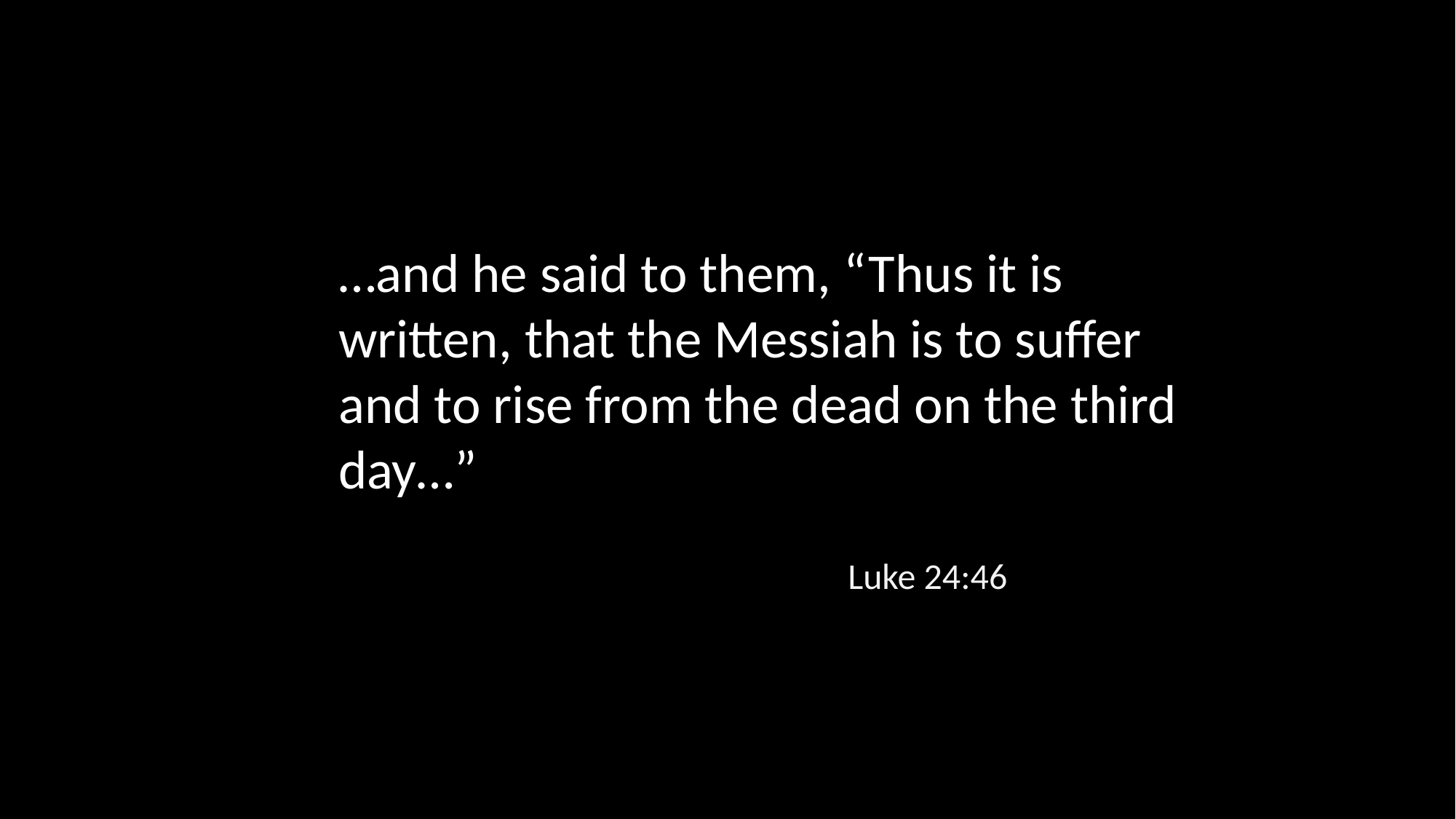

…and he said to them, “Thus it is written, that the Messiah is to suffer and to rise from the dead on the third day…”

Luke 24:46